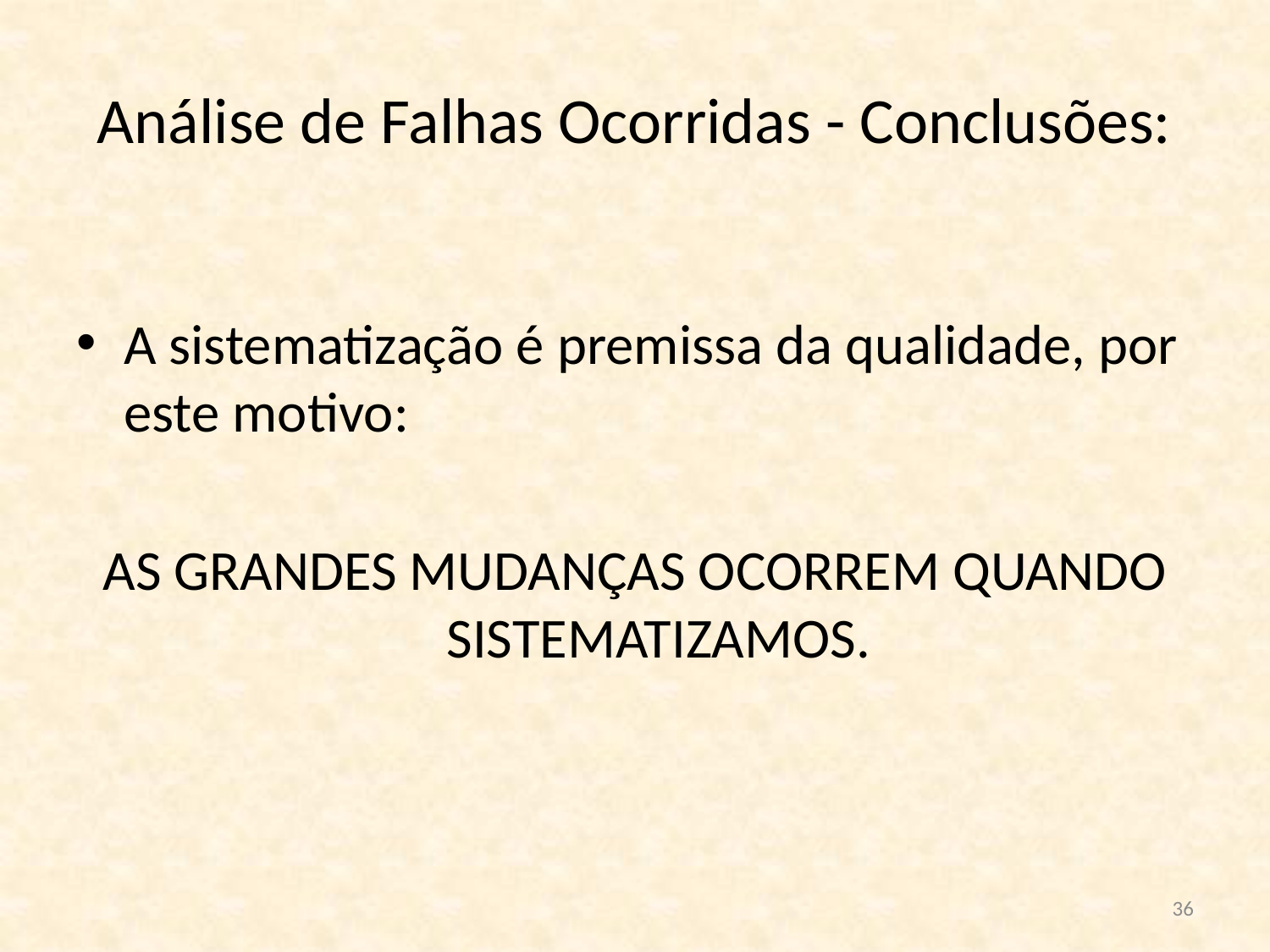

# Análise de Falhas Ocorridas - Conclusões:

A sistematização é premissa da qualidade, por este motivo:

As grandes mudanças ocorrem quando sistematizamos.
36